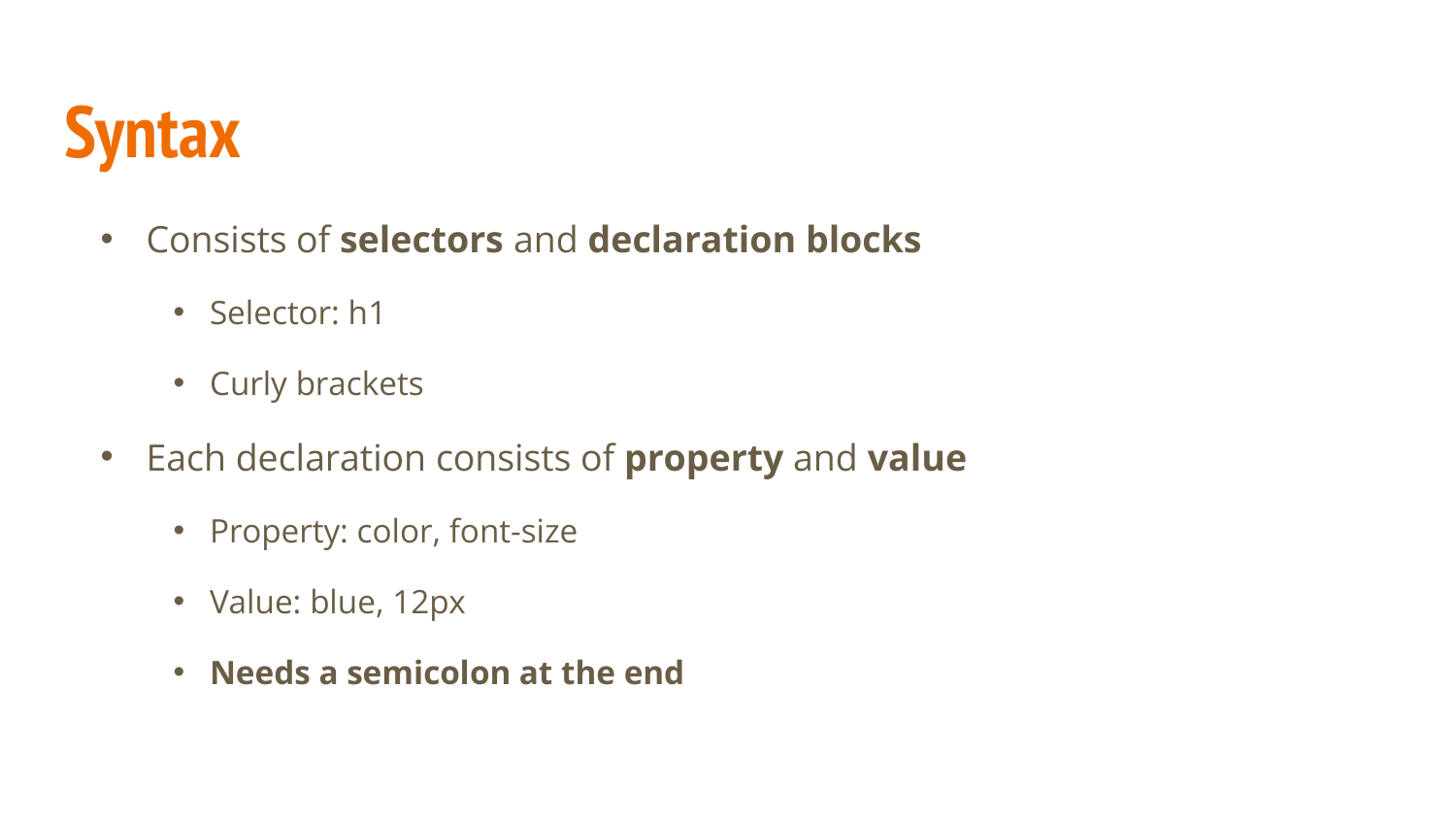

# Syntax
Consists of selectors and declaration blocks
Selector: h1
Curly brackets
Each declaration consists of property and value
Property: color, font-size
Value: blue, 12px
Needs a semicolon at the end